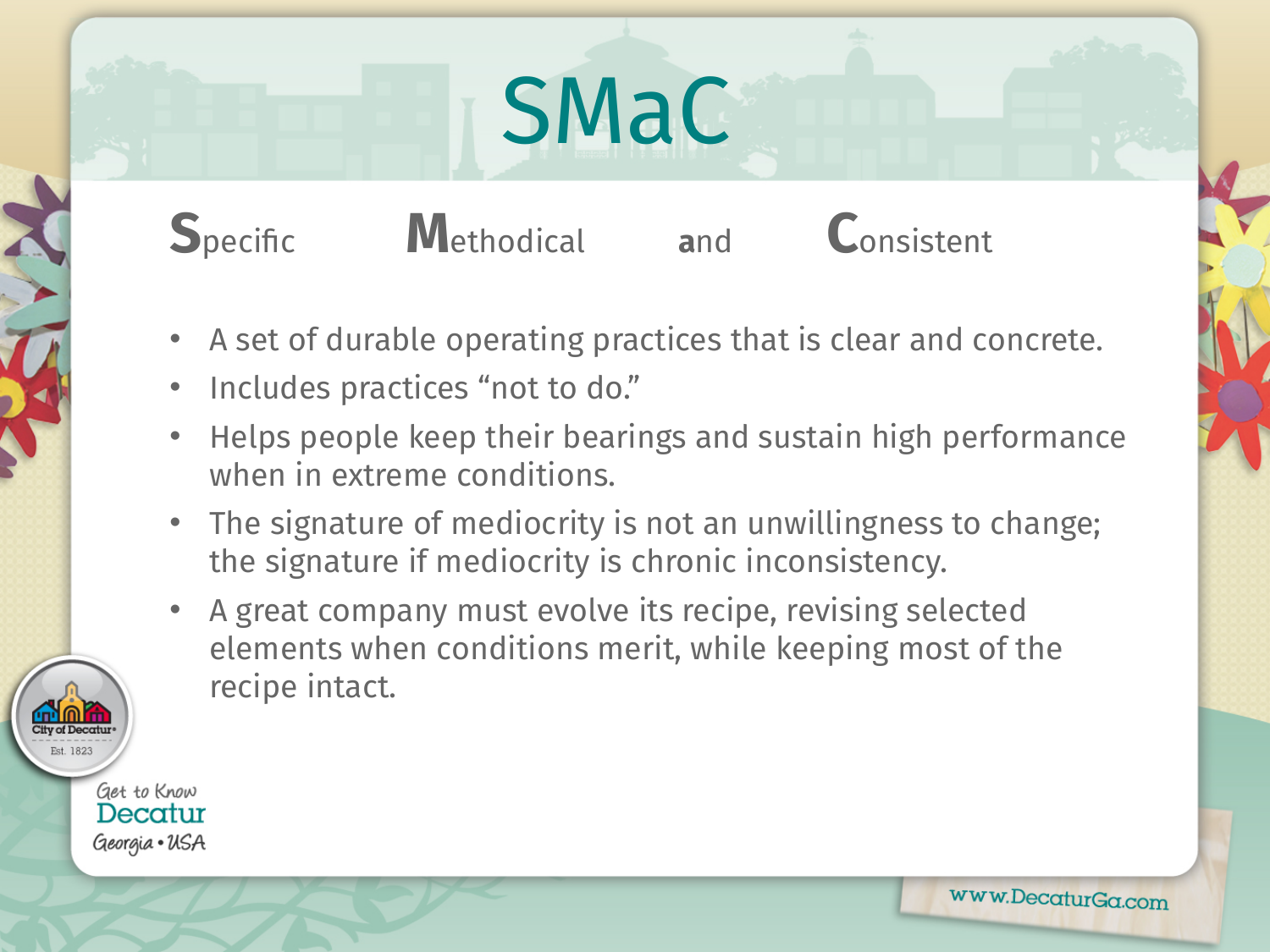

# SMaC
Specific             Methodical           and           Consistent

A set of durable operating practices that is clear and concrete.
Includes practices “not to do.”
Helps people keep their bearings and sustain high performance when in extreme conditions.
The signature of mediocrity is not an unwillingness to change; the signature if mediocrity is chronic inconsistency.
A great company must evolve its recipe, revising selected elements when conditions merit, while keeping most of the recipe intact.